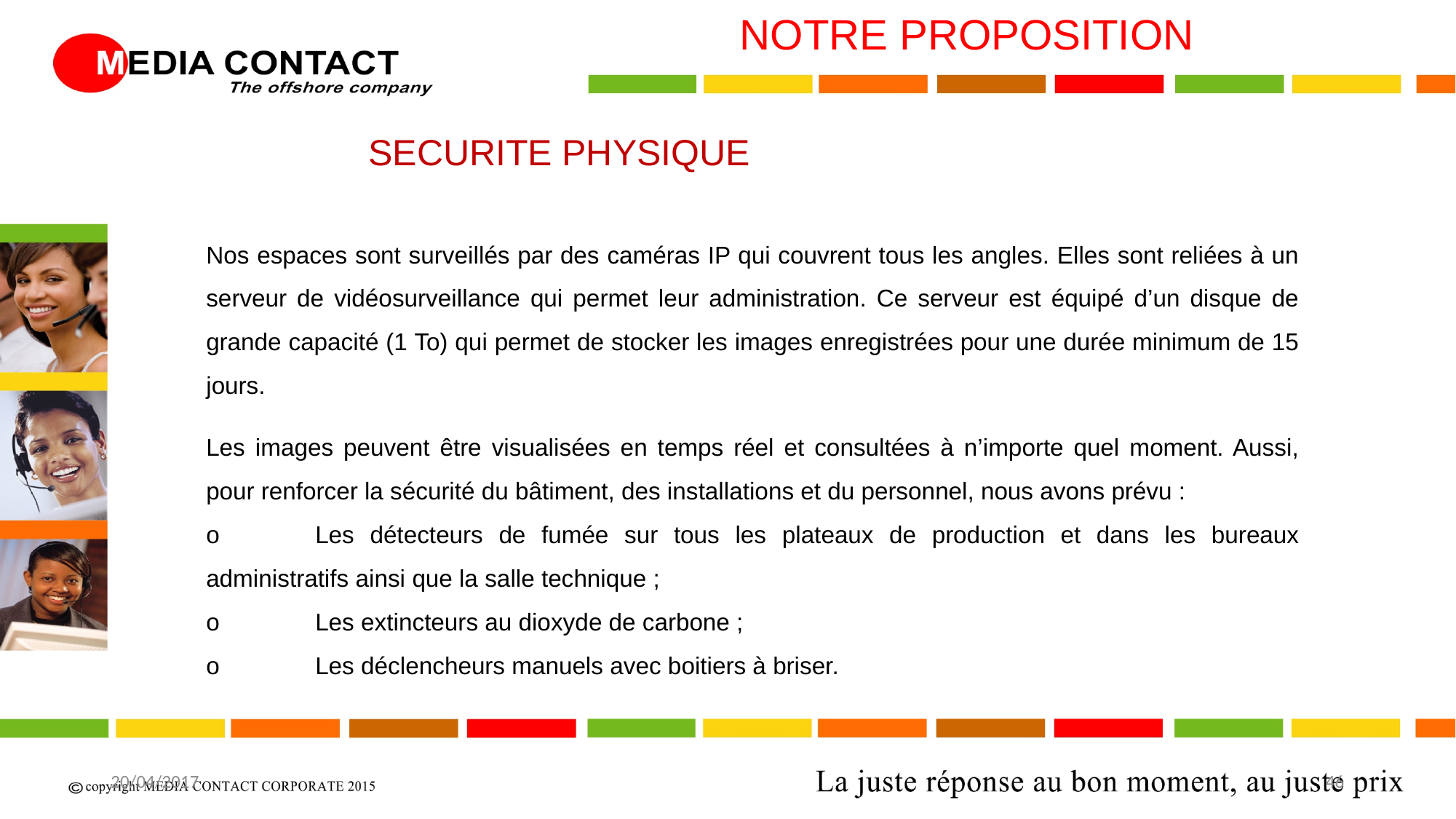

NOTRE PROPOSITION
SECURITE PHYSIQUE
Nos espaces sont surveillés par des caméras IP qui couvrent tous les angles. Elles sont reliées à un serveur de vidéosurveillance qui permet leur administration. Ce serveur est équipé d’un disque de grande capacité (1 To) qui permet de stocker les images enregistrées pour une durée minimum de 15 jours.
Les images peuvent être visualisées en temps réel et consultées à n’importe quel moment. Aussi, pour renforcer la sécurité du bâtiment, des installations et du personnel, nous avons prévu :
o	Les détecteurs de fumée sur tous les plateaux de production et dans les bureaux administratifs ainsi que la salle technique ;
o	Les extincteurs au dioxyde de carbone ;
o	Les déclencheurs manuels avec boitiers à briser.
20/04/2017
46